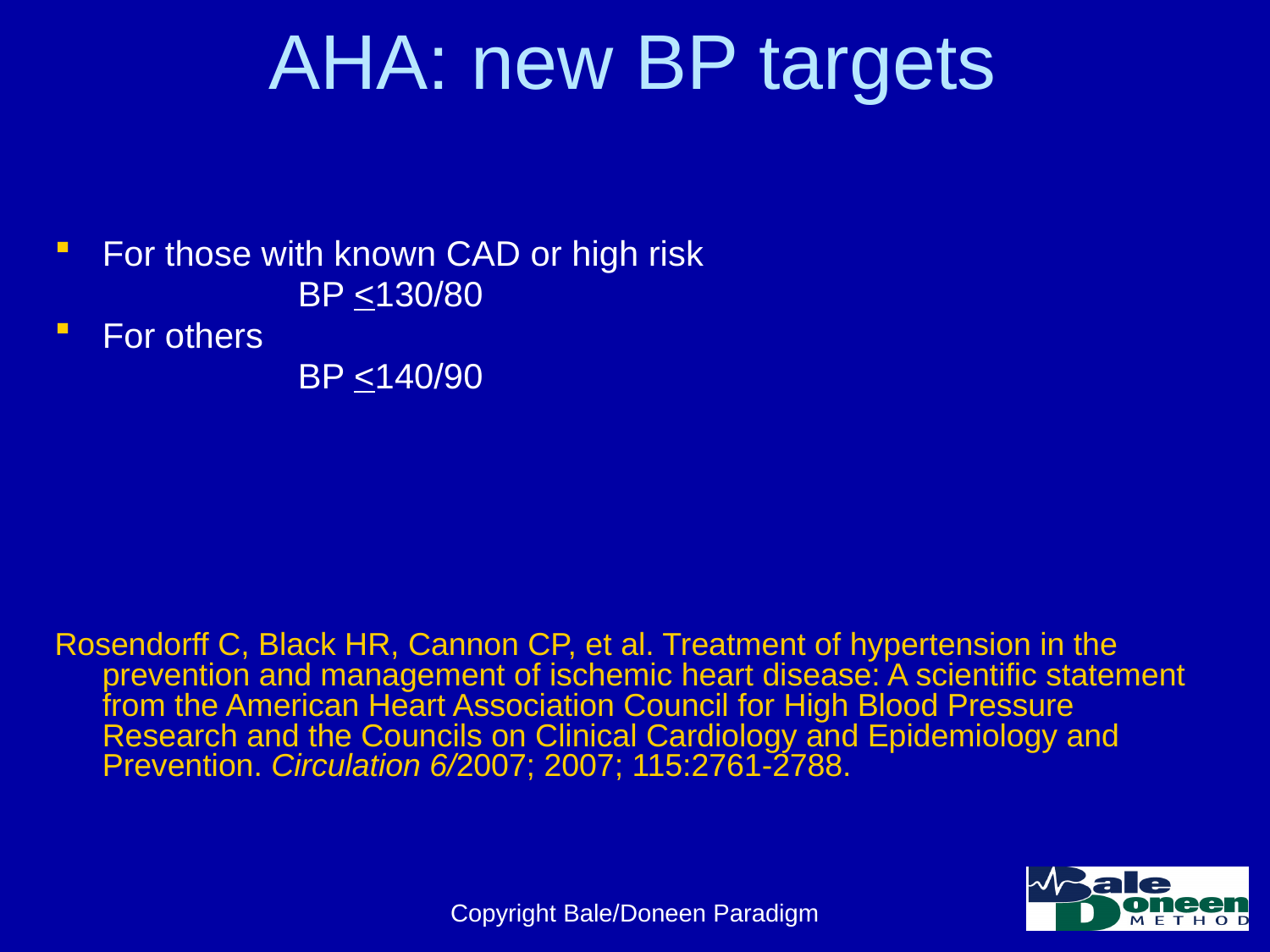

# AHA: new BP targets
For those with known CAD or high risk
                         BP <130/80
For others
                         BP <140/90

Rosendorff C, Black HR, Cannon CP, et al. Treatment of hypertension in the prevention and management of ischemic heart disease: A scientific statement from the American Heart Association Council for High Blood Pressure Research and the Councils on Clinical Cardiology and Epidemiology and Prevention. Circulation 6/2007; 2007; 115:2761-2788.
Copyright Bale/Doneen Paradigm